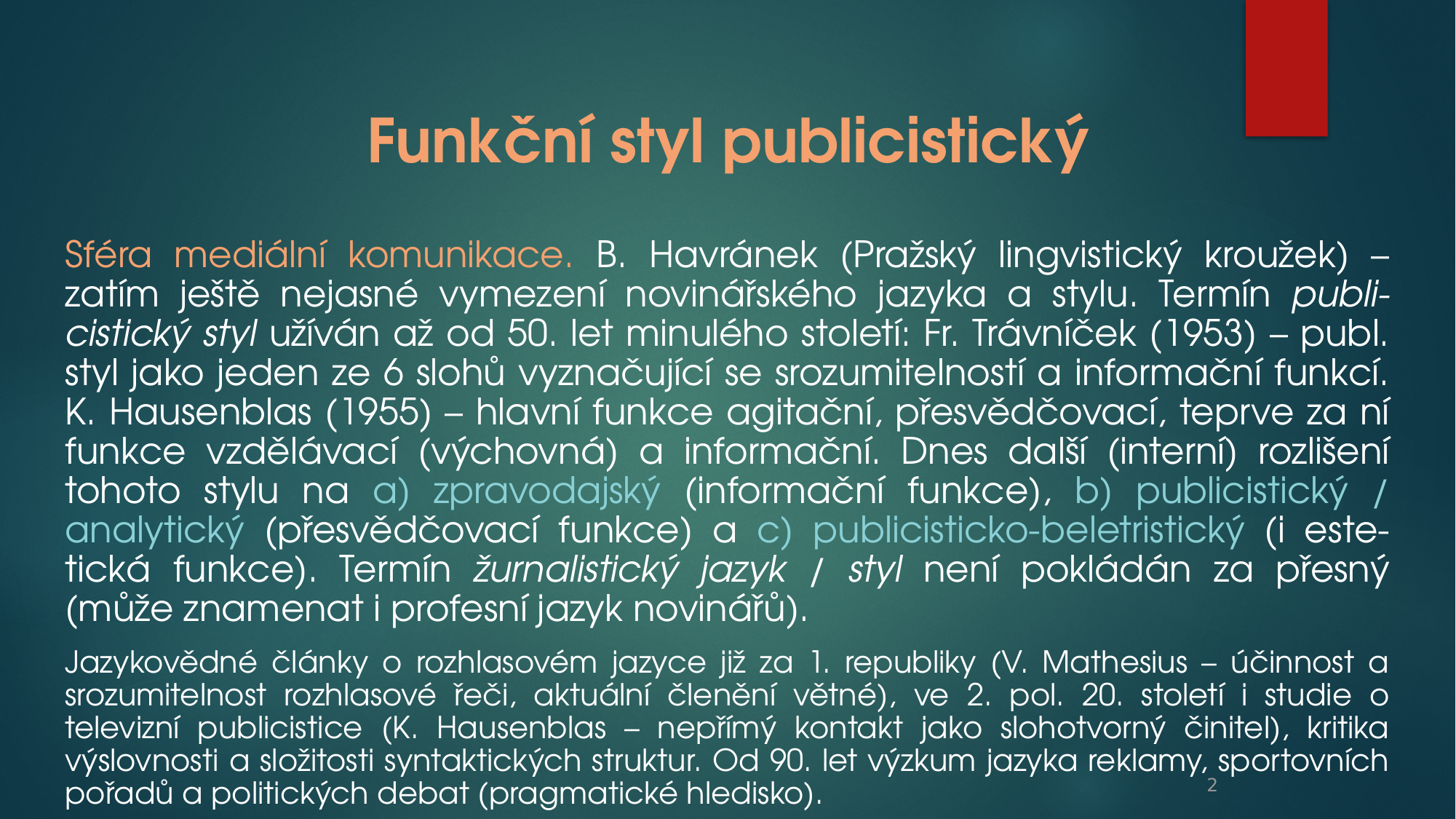

Funkční styl publicistický

Sféra mediální komunikace. B. Havránek (Pražský lingvistický kroužek) – zatím ještě nejasné vymezení novinářského jazyka a stylu. Termín publi-cistický styl užíván až od 50. let minulého století: Fr. Trávníček (1953) – publ. styl jako jeden ze 6 slohů vyznačující se srozumitelností a informační funkcí. K. Hausenblas (1955) – hlavní funkce agitační, přesvědčovací, teprve za ní funkce vzdělávací (výchovná) a informační. Dnes další (interní) rozlišení tohoto stylu na a) zpravodajský (informační funkce), b) publicistický / analytický (přesvědčovací funkce) a c) publicisticko-beletristický (i este-tická funkce). Termín žurnalistický jazyk / styl není pokládán za přesný (může znamenat i profesní jazyk novinářů).
Jazykovědné články o rozhlasovém jazyce již za 1. republiky (V. Mathesius – účinnost a srozumitelnost rozhlasové řeči, aktuální členění větné), ve 2. pol. 20. století i studie o televizní publicistice (K. Hausenblas – nepřímý kontakt jako slohotvorný činitel), kritika výslovnosti a složitosti syntaktických struktur. Od 90. let výzkum jazyka reklamy, sportovních pořadů a politických debat (pragmatické hledisko).
2